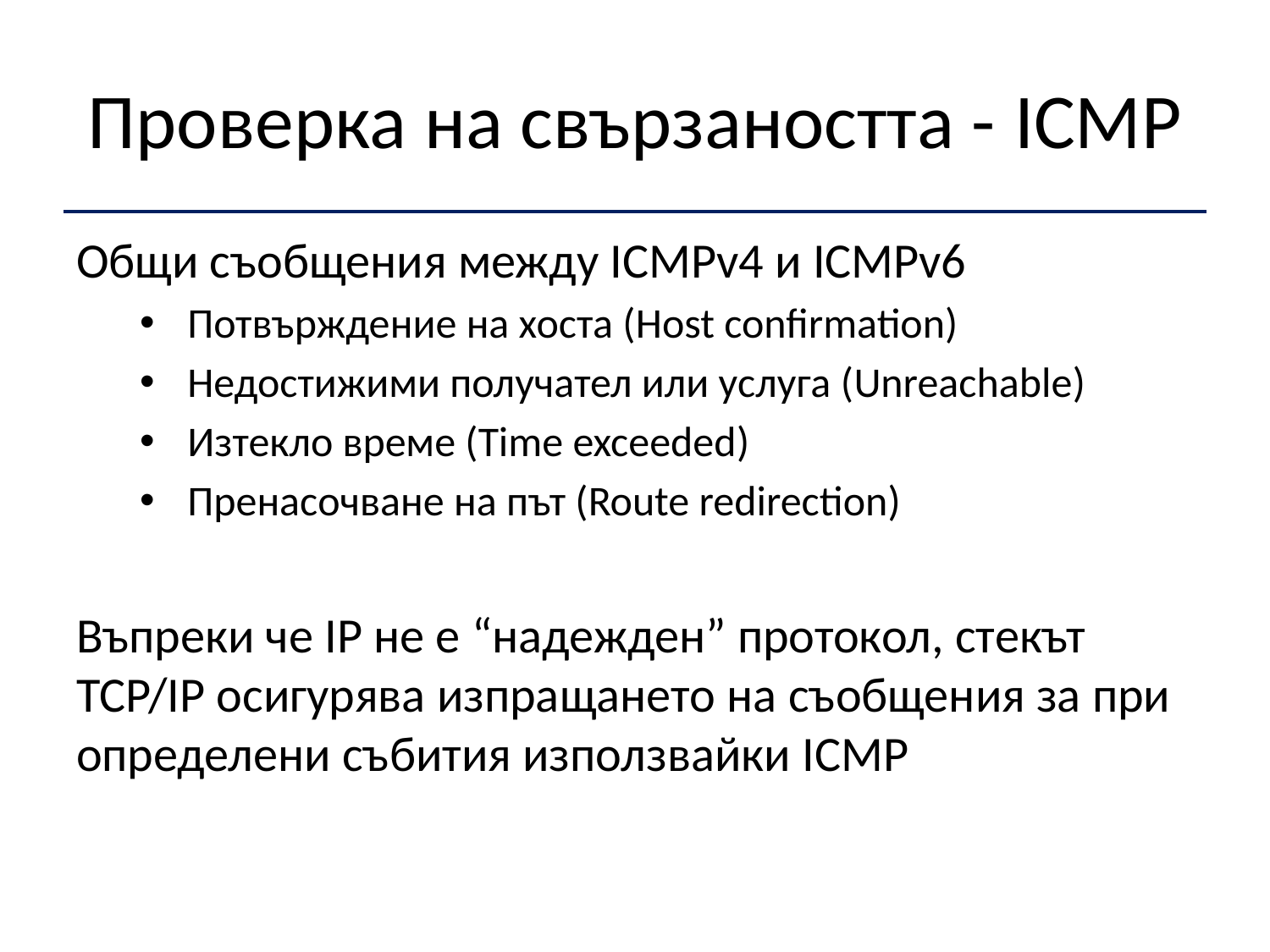

# Проверка на свързаността - ICMP
Общи съобщения между ICMPv4 и ICMPv6
Потвърждение на хоста (Host confirmation)
Недостижими получател или услуга (Unreachable)
Изтекло време (Time exceeded)
Пренасочване на път (Route redirection)

Въпреки че IP не е “надежден” протокол, стекът TCP/IP осигурява изпращането на съобщения за при определени събития използвайки ICMP